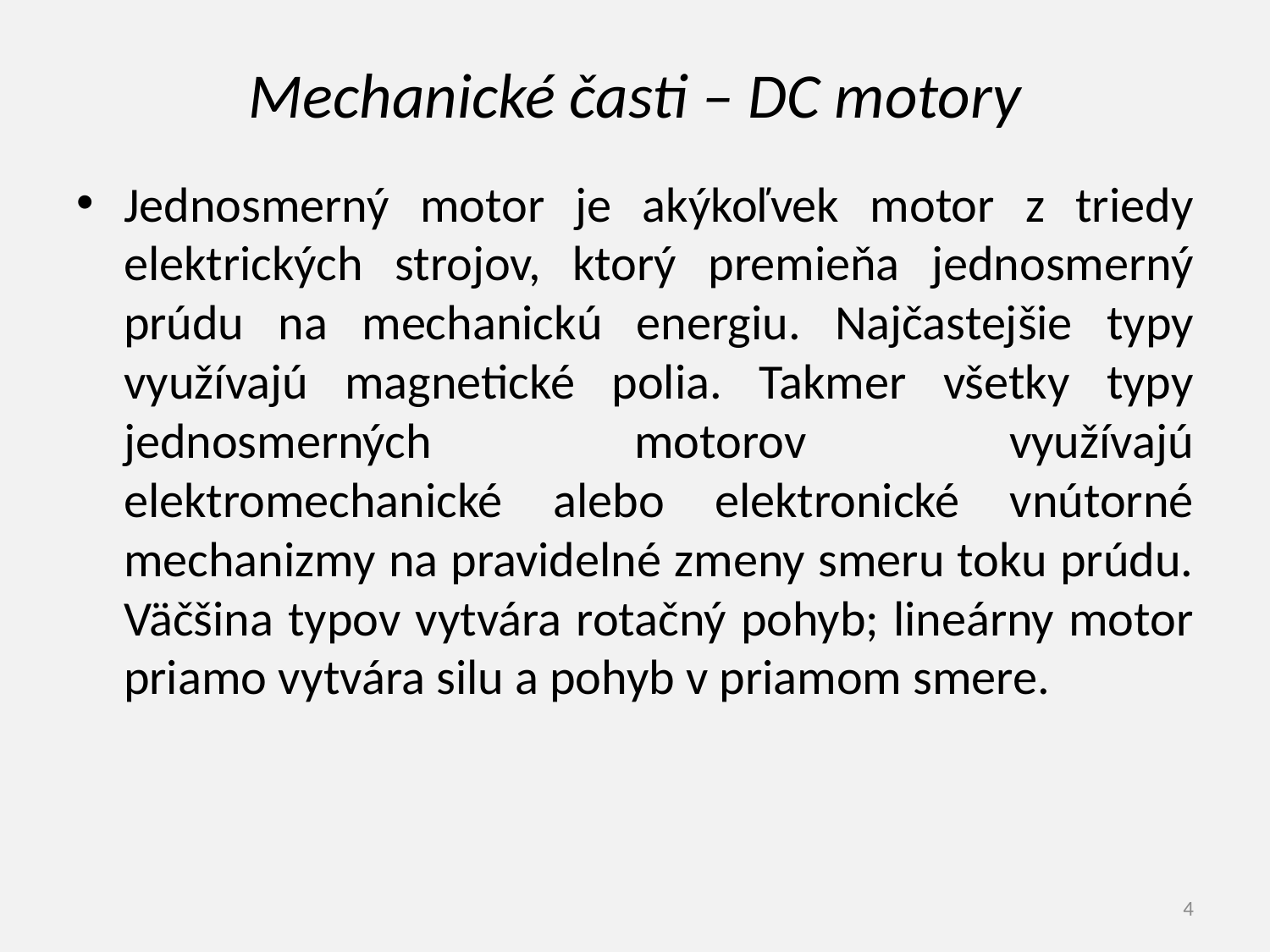

# Mechanické časti – DC motory
Jednosmerný motor je akýkoľvek motor z triedy elektrických strojov, ktorý premieňa jednosmerný prúdu na mechanickú energiu. Najčastejšie typy využívajú magnetické polia. Takmer všetky typy jednosmerných motorov využívajú elektromechanické alebo elektronické vnútorné mechanizmy na pravidelné zmeny smeru toku prúdu. Väčšina typov vytvára rotačný pohyb; lineárny motor priamo vytvára silu a pohyb v priamom smere.
4